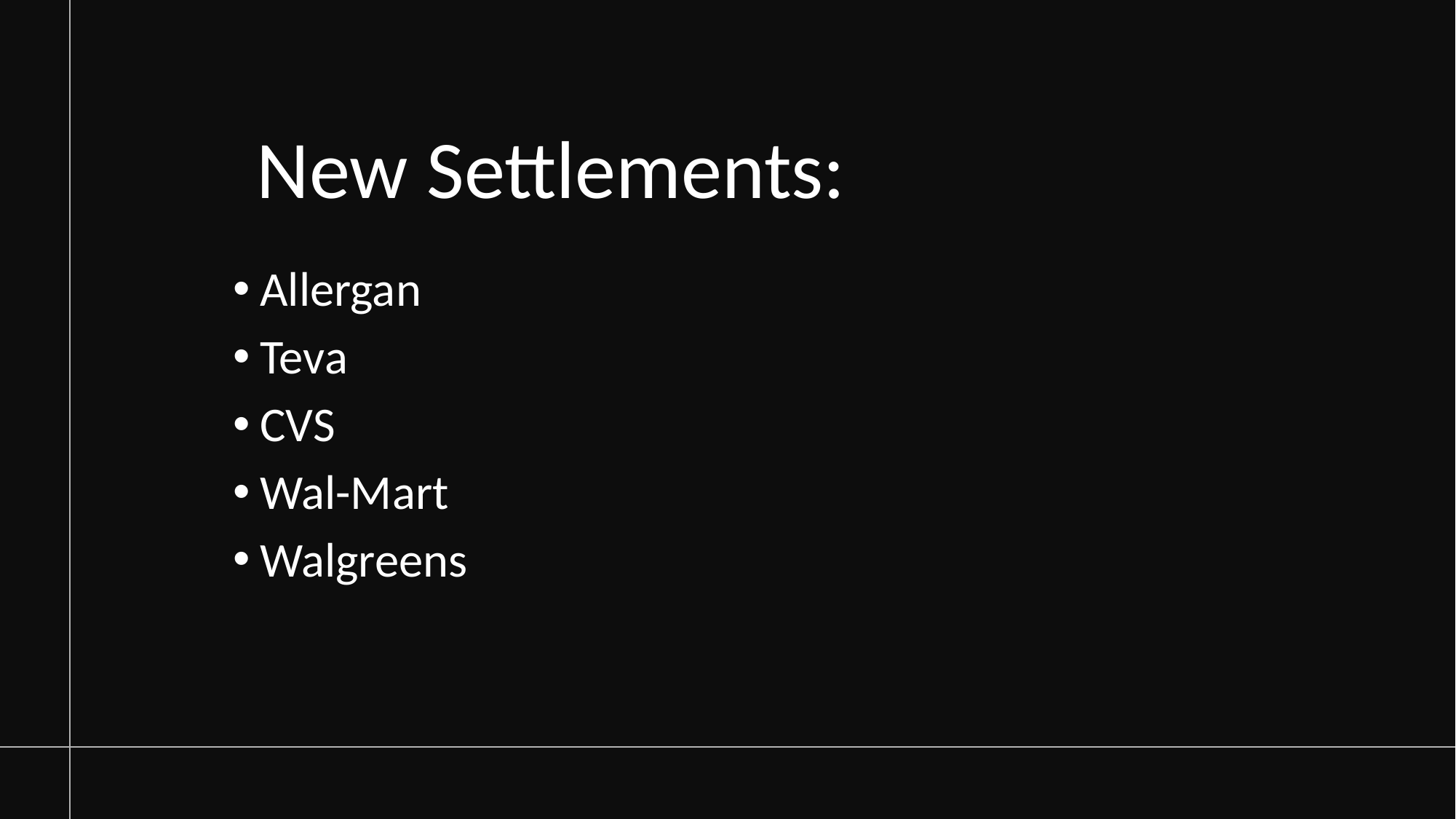

# New Settlements:
Allergan
Teva
CVS
Wal-Mart
Walgreens